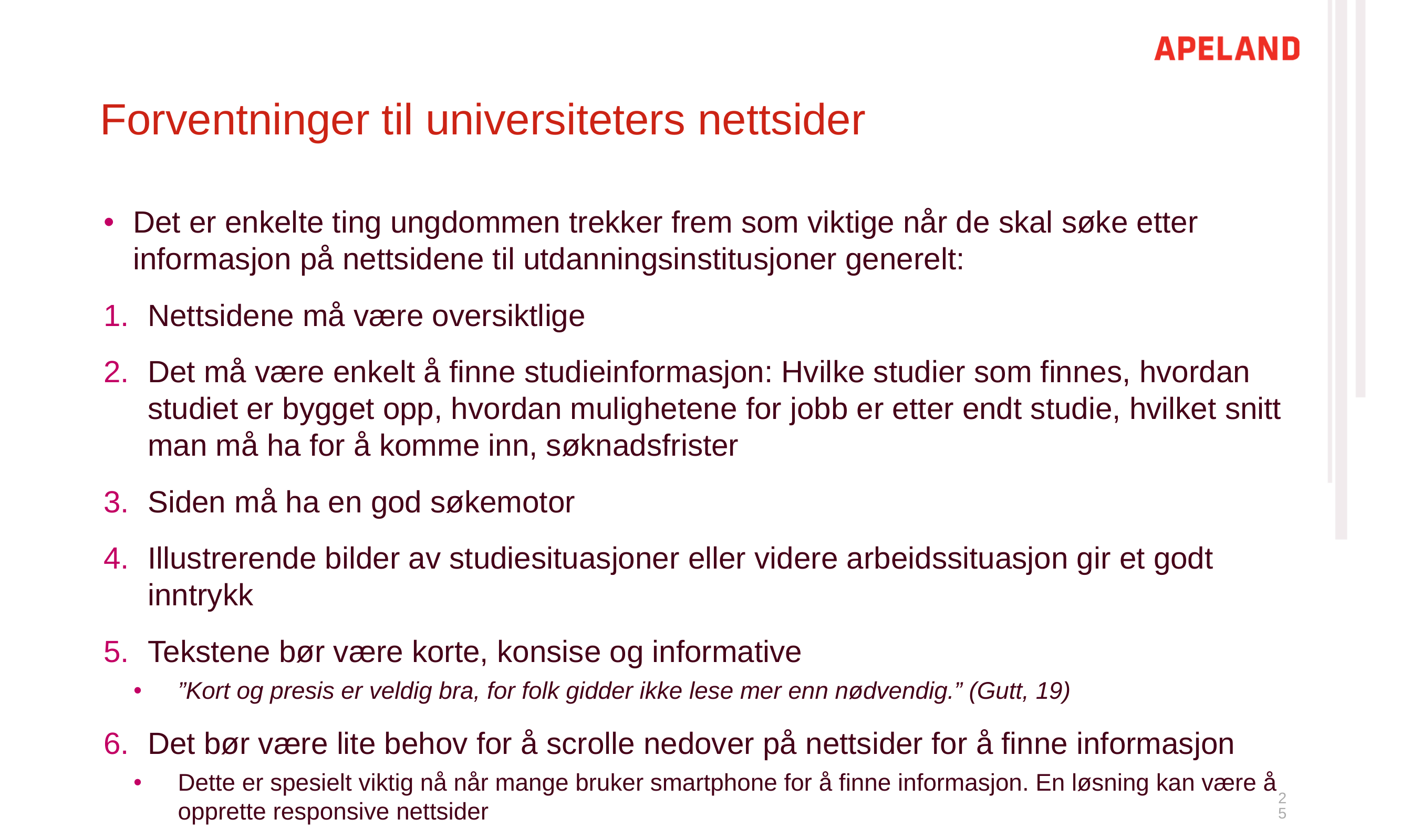

# Forventninger til universiteters nettsider
Det er enkelte ting ungdommen trekker frem som viktige når de skal søke etter informasjon på nettsidene til utdanningsinstitusjoner generelt:
Nettsidene må være oversiktlige
Det må være enkelt å finne studieinformasjon: Hvilke studier som finnes, hvordan studiet er bygget opp, hvordan mulighetene for jobb er etter endt studie, hvilket snitt man må ha for å komme inn, søknadsfrister
Siden må ha en god søkemotor
Illustrerende bilder av studiesituasjoner eller videre arbeidssituasjon gir et godt inntrykk
Tekstene bør være korte, konsise og informative
”Kort og presis er veldig bra, for folk gidder ikke lese mer enn nødvendig.” (Gutt, 19)
Det bør være lite behov for å scrolle nedover på nettsider for å finne informasjon
Dette er spesielt viktig nå når mange bruker smartphone for å finne informasjon. En løsning kan være å opprette responsive nettsider
25